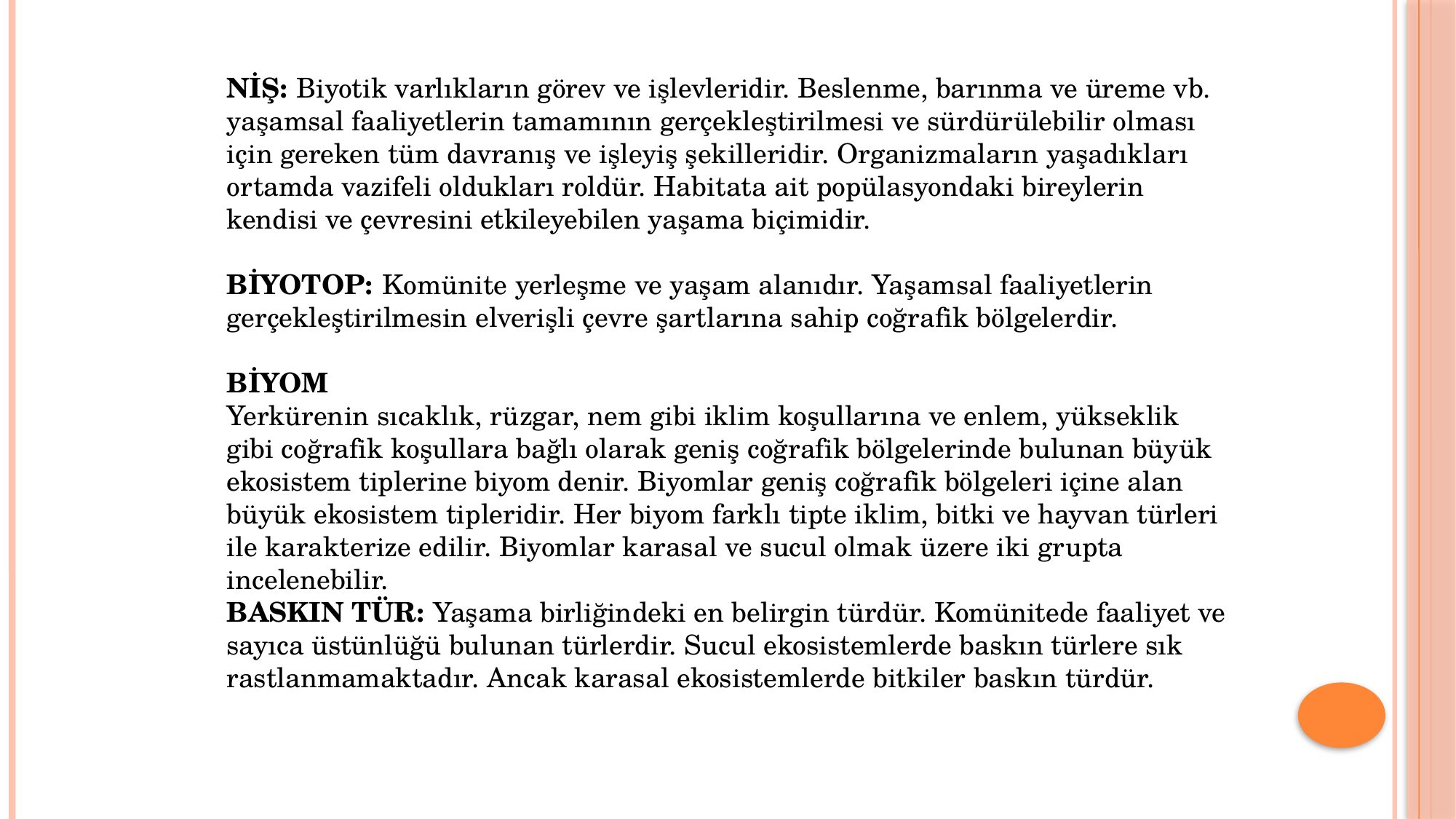

NİŞ: Biyotik varlıkların görev ve işlevleridir. Beslenme, barınma ve üreme vb. yaşamsal faaliyetlerin tamamının gerçekleştirilmesi ve sürdürülebilir olması için gereken tüm davranış ve işleyiş şekilleridir. Organizmaların yaşadıkları ortamda vazifeli oldukları roldür. Habitata ait popülasyondaki bireylerin kendisi ve çevresini etkileyebilen yaşama biçimidir.

BİYOTOP: Komünite yerleşme ve yaşam alanıdır. Yaşamsal faaliyetlerin gerçekleştirilmesin elverişli çevre şartlarına sahip coğrafik bölgelerdir.

BİYOM
Yerkürenin sıcaklık, rüzgar, nem gibi iklim koşullarına ve enlem, yükseklik gibi coğrafik koşullara bağlı olarak geniş coğrafik bölgelerinde bulunan büyük ekosistem tiplerine biyom denir. Biyomlar geniş coğrafik bölgeleri içine alan büyük ekosistem tipleridir. Her biyom farklı tipte iklim, bitki ve hayvan türleri ile karakterize edilir. Biyomlar karasal ve sucul olmak üzere iki grupta incelenebilir.
BASKIN TÜR: Yaşama birliğindeki en belirgin türdür. Komünitede faaliyet ve sayıca üstünlüğü bulunan türlerdir. Sucul ekosistemlerde baskın türlere sık rastlanmamaktadır. Ancak karasal ekosistemlerde bitkiler baskın türdür.